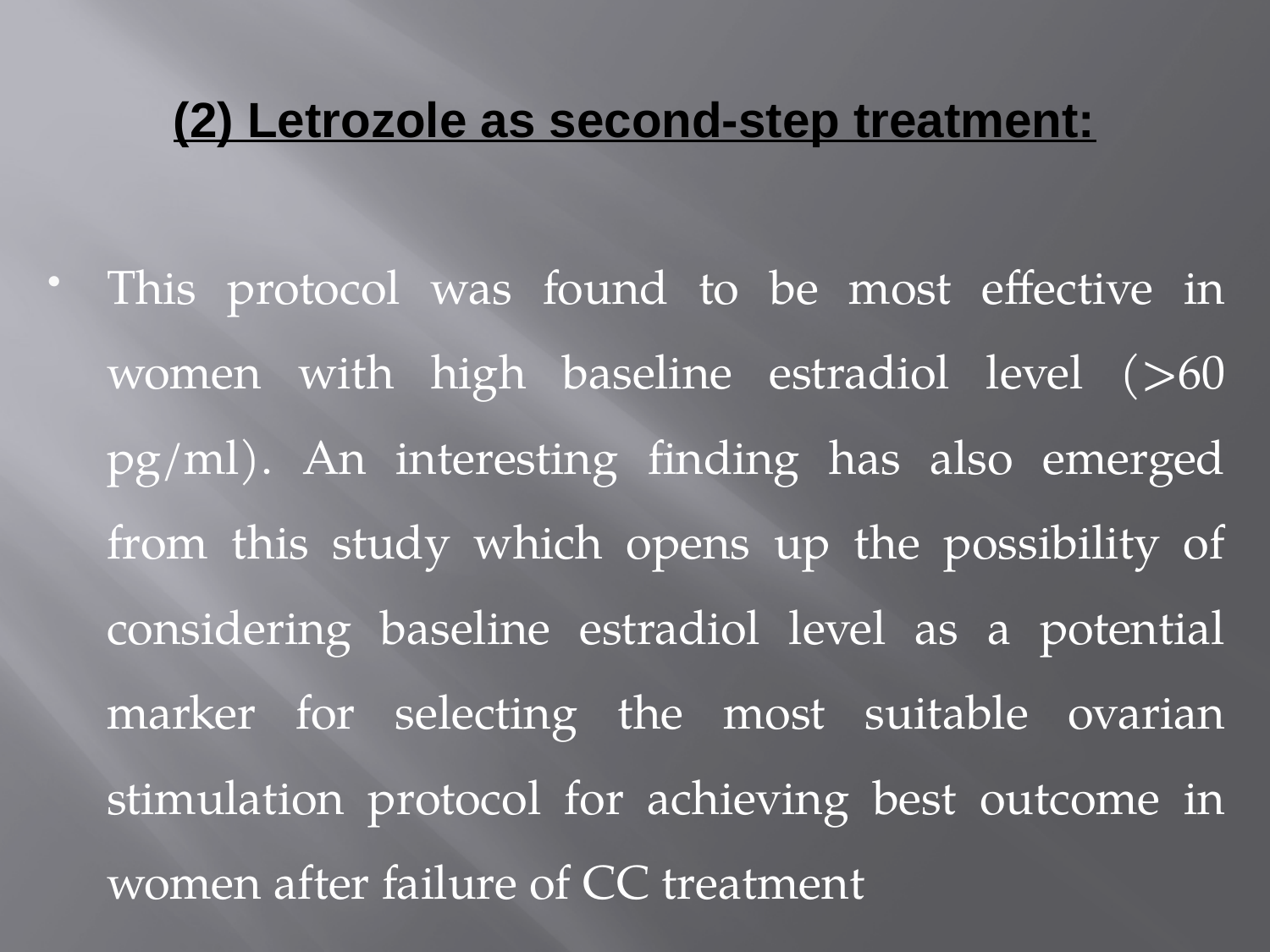

# (2) Letrozole as second-step treatment:
This protocol was found to be most effective in women with high baseline estradiol level (>60 pg/ml). An interesting finding has also emerged from this study which opens up the possibility of considering baseline estradiol level as a potential marker for selecting the most suitable ovarian stimulation protocol for achieving best outcome in women after failure of CC treatment